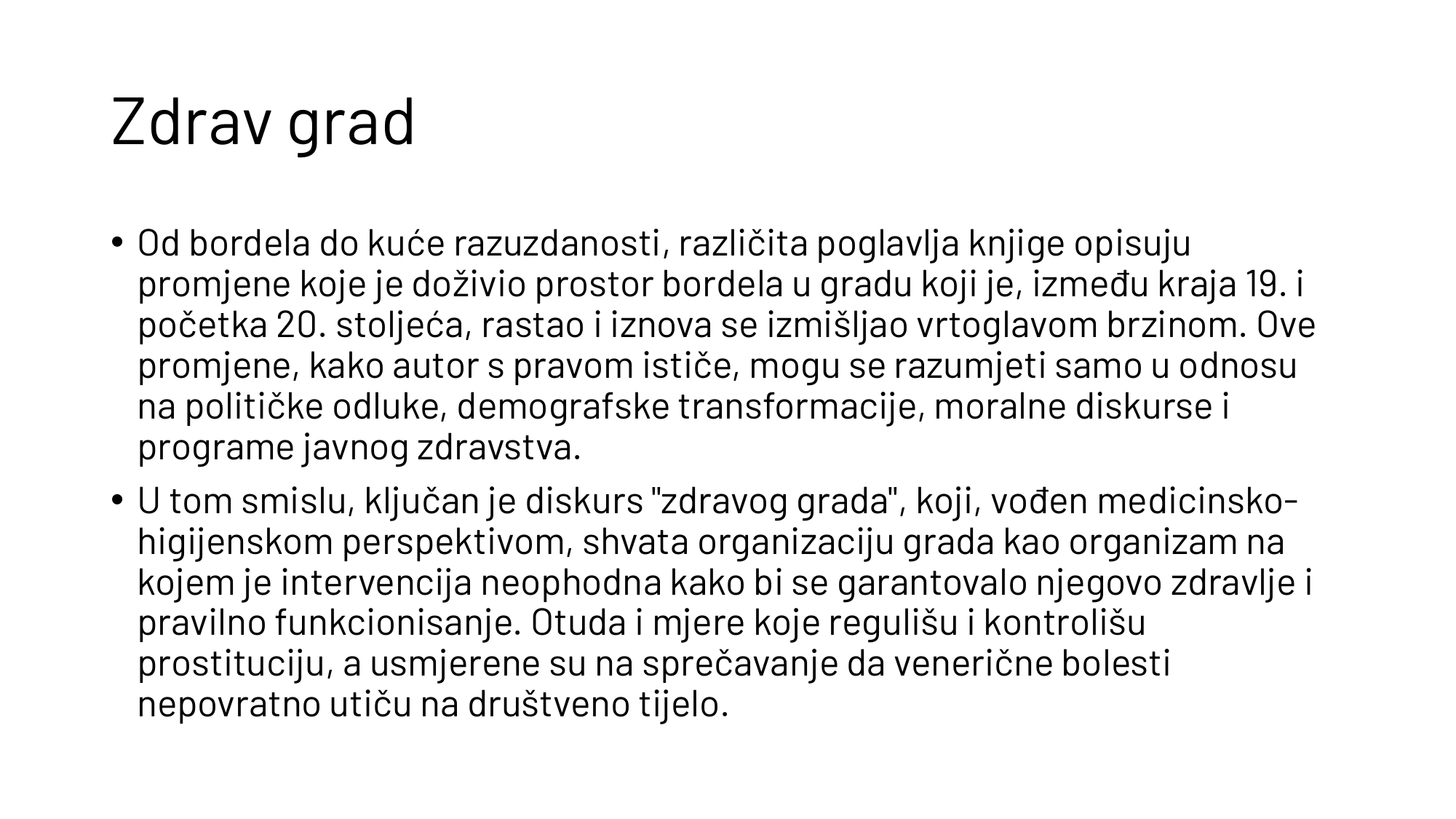

# Zdrav grad
Od bordela do kuće razuzdanosti, različita poglavlja knjige opisuju promjene koje je doživio prostor bordela u gradu koji je, između kraja 19. i početka 20. stoljeća, rastao i iznova se izmišljao vrtoglavom brzinom. Ove promjene, kako autor s pravom ističe, mogu se razumjeti samo u odnosu na političke odluke, demografske transformacije, moralne diskurse i programe javnog zdravstva.
U tom smislu, ključan je diskurs "zdravog grada", koji, vođen medicinsko-higijenskom perspektivom, shvata organizaciju grada kao organizam na kojem je intervencija neophodna kako bi se garantovalo njegovo zdravlje i pravilno funkcionisanje. Otuda i mjere koje regulišu i kontrolišu prostituciju, a usmjerene su na sprečavanje da venerične bolesti nepovratno utiču na društveno tijelo.